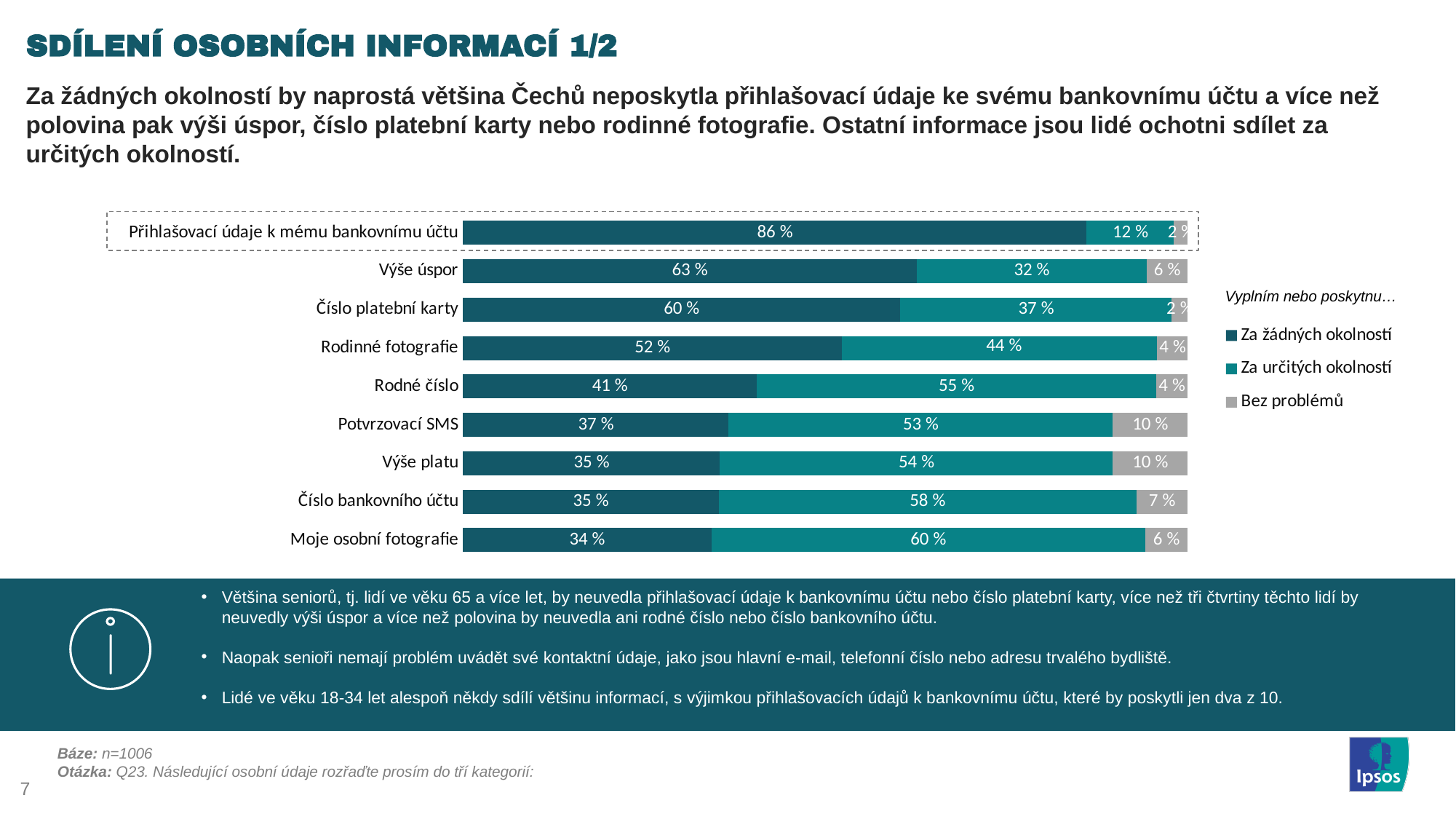

# SDÍLENÍ OSOBNÍCH INFORMACÍ 1/2
Za žádných okolností by naprostá většina Čechů neposkytla přihlašovací údaje ke svému bankovnímu účtu a více než polovina pak výši úspor, číslo platební karty nebo rodinné fotografie. Ostatní informace jsou lidé ochotni sdílet za určitých okolností.

### Chart

| Category | Za žádných okolností | Za určitých okolností | Bez problémů |
|---|---|---|---|
| Přihlašovací údaje k mému bankovnímu účtu | 86.083 | 12.028 | 1.889 |
| Výše úspor | 62.624 | 31.71 | 5.666 |
| Číslo platební karty | 60.338 | 37.475 | 2.187 |
| Rodinné fotografie | 52.286 | 43.539 | 4.175 |
| Rodné číslo | 40.557 | 55.07 | 4.374 |
| Potvrzovací SMS | 36.68 | 52.982 | 10.338 |
| Výše platu | 35.487 | 54.175 | 10.338 |
| Číslo bankovního účtu | 35.288 | 57.654 | 7.058 |
| Moje osobní fotografie | 34.294 | 59.841 | 5.865 |
Vyplním nebo poskytnu…

Většina seniorů, tj. lidí ve věku 65 a více let, by neuvedla přihlašovací údaje k bankovnímu účtu nebo číslo platební karty, více než tři čtvrtiny těchto lidí by neuvedly výši úspor a více než polovina by neuvedla ani rodné číslo nebo číslo bankovního účtu.

Naopak senioři nemají problém uvádět své kontaktní údaje, jako jsou hlavní e-mail, telefonní číslo nebo adresu trvalého bydliště.

Lidé ve věku 18-34 let alespoň někdy sdílí většinu informací, s výjimkou přihlašovacích údajů k bankovnímu účtu, které by poskytli jen dva z 10.

Báze: n=1006
Otázka: Q23. Následující osobní údaje rozřaďte prosím do tří kategorií: